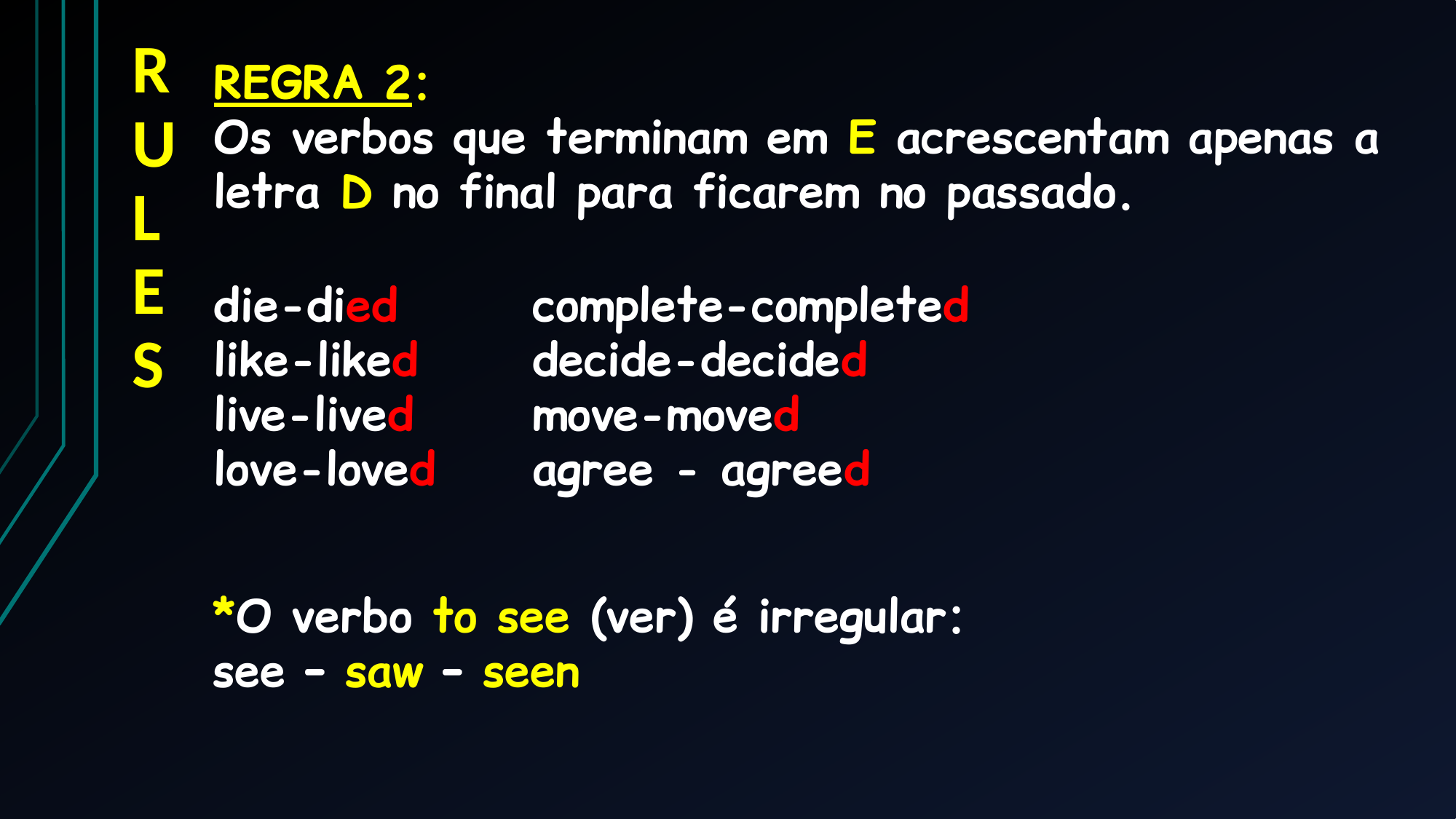

# RULES
REGRA 2:
Os verbos que terminam em E acrescentam apenas a letra D no final para ficarem no passado.
die-died
like-liked
live-lived
love-loved
complete-completed
decide-decided
move-moved
agree - agreed
*O verbo to see (ver) é irregular:
see – saw – seen